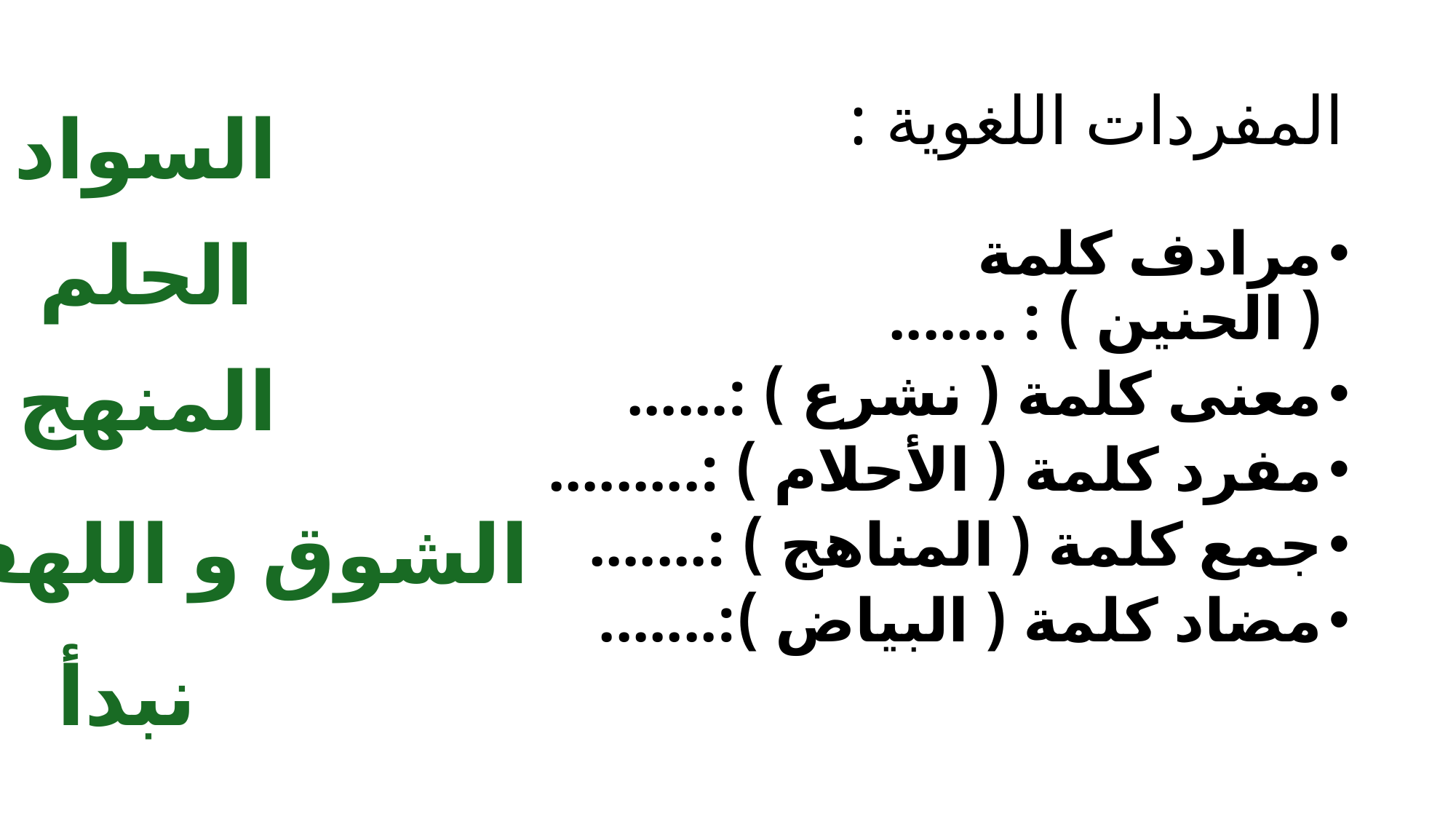

# المفردات اللغوية :
السواد
الحلم
مرادف كلمة ( الحنين ) : .......
معنى كلمة ( نشرع ) :......
مفرد كلمة ( الأحلام ) :.........
جمع كلمة ( المناهج ) :.......
مضاد كلمة ( البياض ):.......
المنهج
الشوق و اللهفة
نبدأ